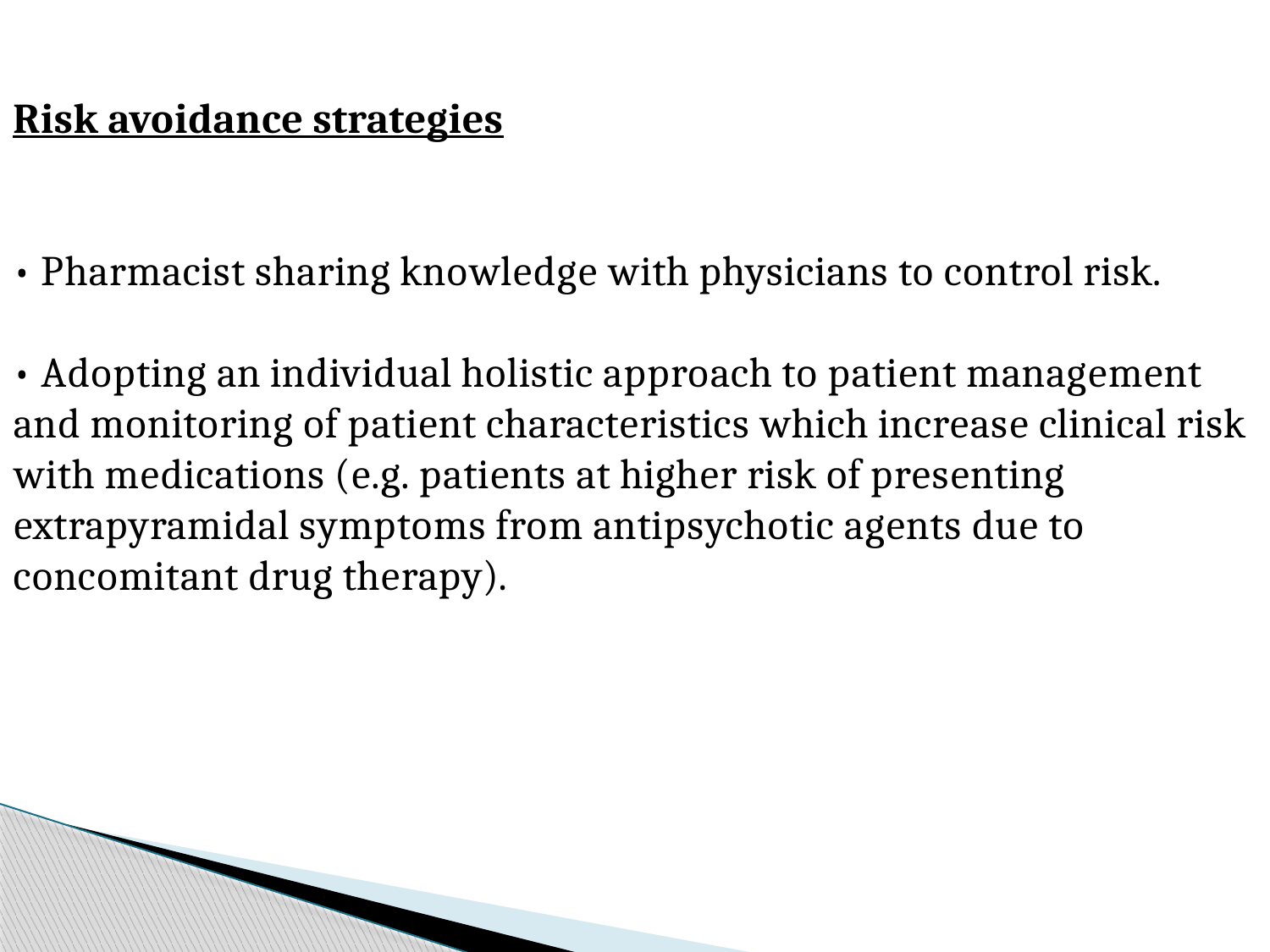

Risk avoidance strategies

• Pharmacist sharing knowledge with physicians to control risk.

• Adopting an individual holistic approach to patient management and monitoring of patient characteristics which increase clinical risk with medications (e.g. patients at higher risk of presenting extrapyramidal symptoms from antipsychotic agents due to concomitant drug therapy).